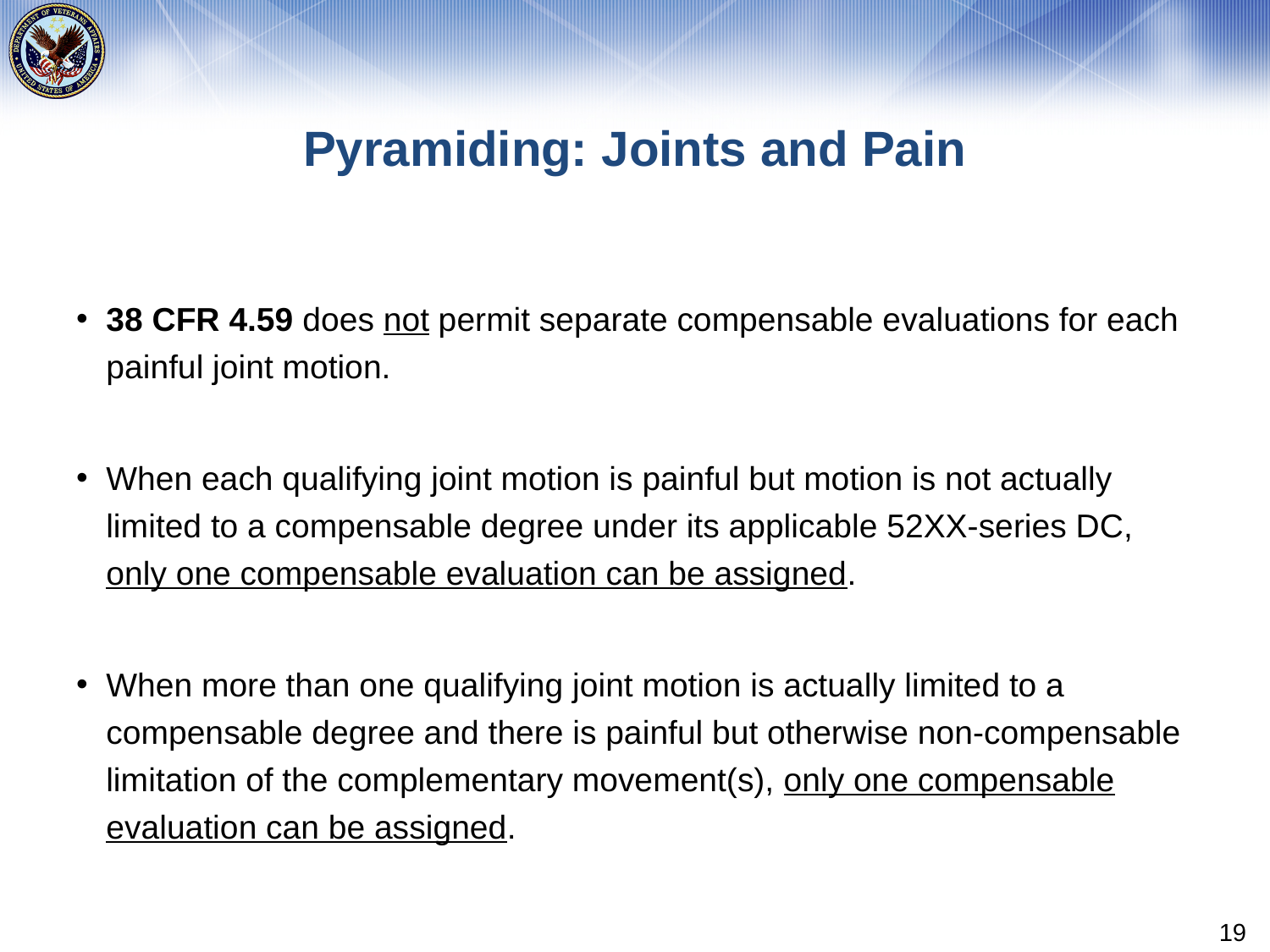

# Pyramiding: Joints and Pain

38 CFR 4.59 does not permit separate compensable evaluations for each painful joint motion.

When each qualifying joint motion is painful but motion is not actually limited to a compensable degree under its applicable 52XX-series DC, only one compensable evaluation can be assigned.

When more than one qualifying joint motion is actually limited to a compensable degree and there is painful but otherwise non-compensable limitation of the complementary movement(s), only one compensable evaluation can be assigned.
19